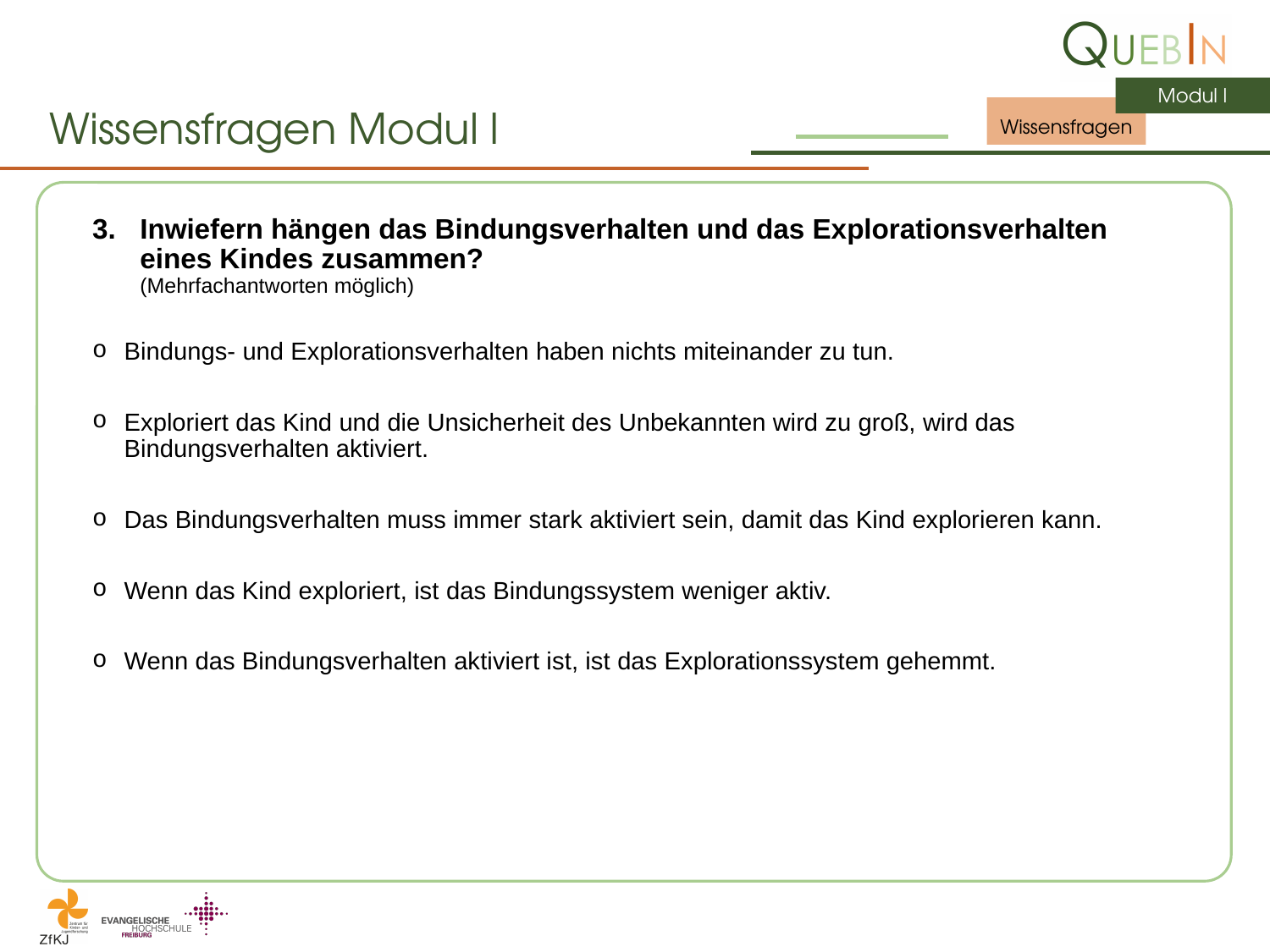

# Wissensfragen Modul I
Inwiefern hängen das Bindungsverhalten und das Explorationsverhalten eines Kindes zusammen?
(Mehrfachantworten möglich)

Bindungs- und Explorationsverhalten haben nichts miteinander zu tun.
Exploriert das Kind und die Unsicherheit des Unbekannten wird zu groß, wird das Bindungsverhalten aktiviert.
Das Bindungsverhalten muss immer stark aktiviert sein, damit das Kind explorieren kann.
Wenn das Kind exploriert, ist das Bindungssystem weniger aktiv.
Wenn das Bindungsverhalten aktiviert ist, ist das Explorationssystem gehemmt.